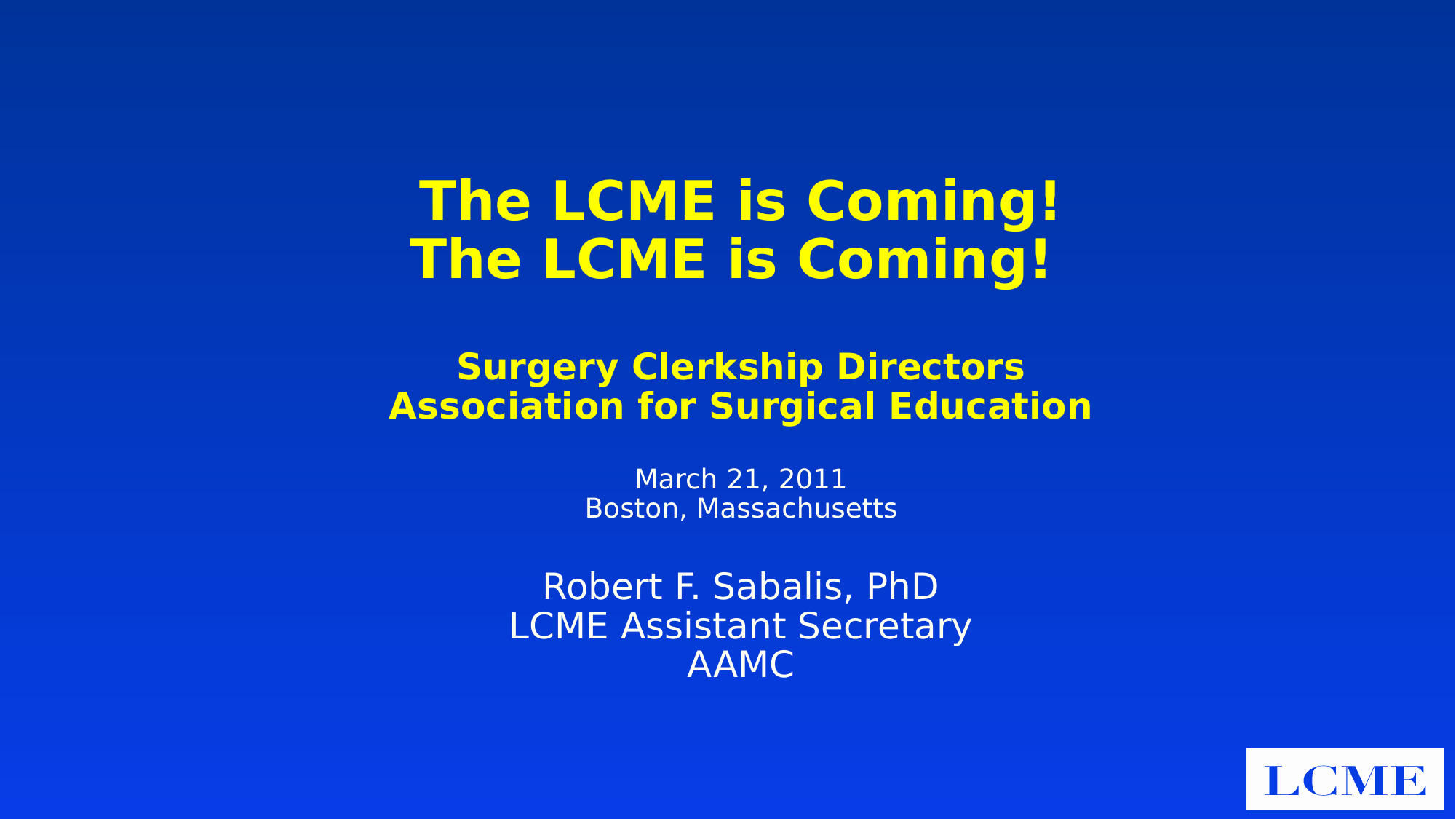

# The LCME is Coming! The LCME is Coming! Surgery Clerkship Directors Association for Surgical Education March 21, 2011 Boston, Massachusetts Robert F. Sabalis, PhD LCME Assistant Secretary AAMC